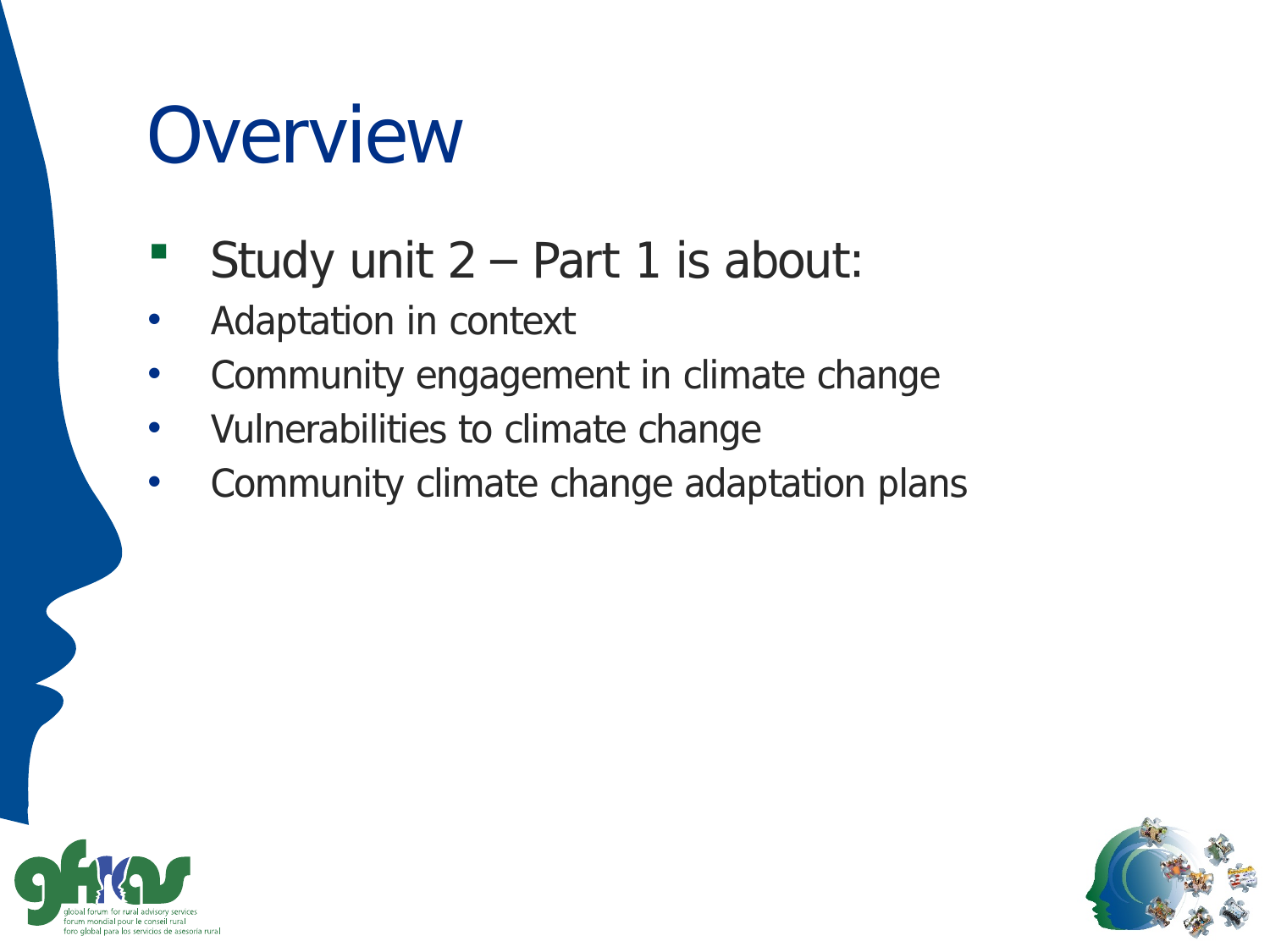

# Overview
Study unit 2 – Part 1 is about:
Adaptation in context
Community engagement in climate change
Vulnerabilities to climate change
Community climate change adaptation plans